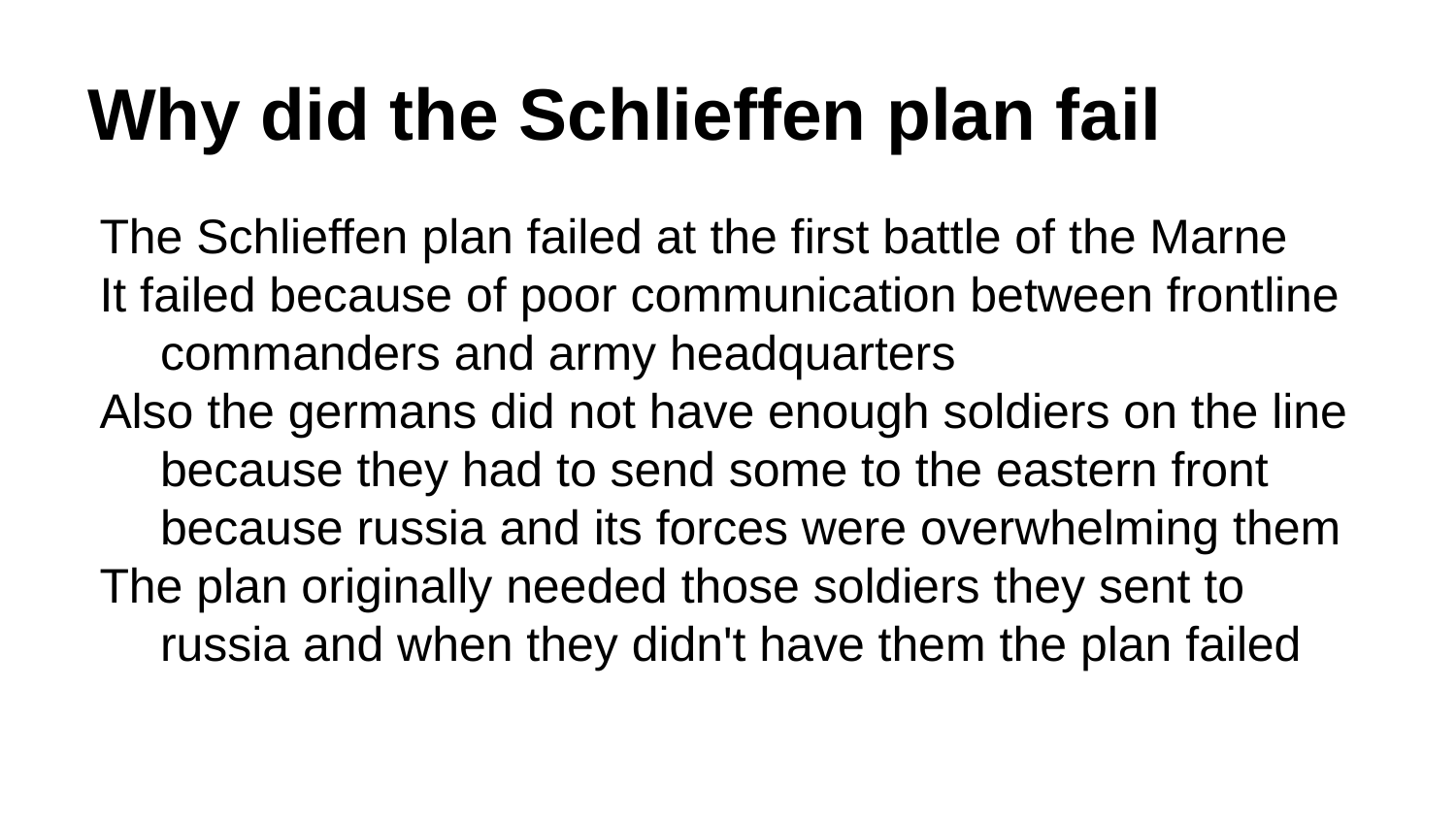

# Why did the Schlieffen plan fail
The Schlieffen plan failed at the first battle of the Marne
It failed because of poor communication between frontline commanders and army headquarters
Also the germans did not have enough soldiers on the line because they had to send some to the eastern front because russia and its forces were overwhelming them
The plan originally needed those soldiers they sent to russia and when they didn't have them the plan failed